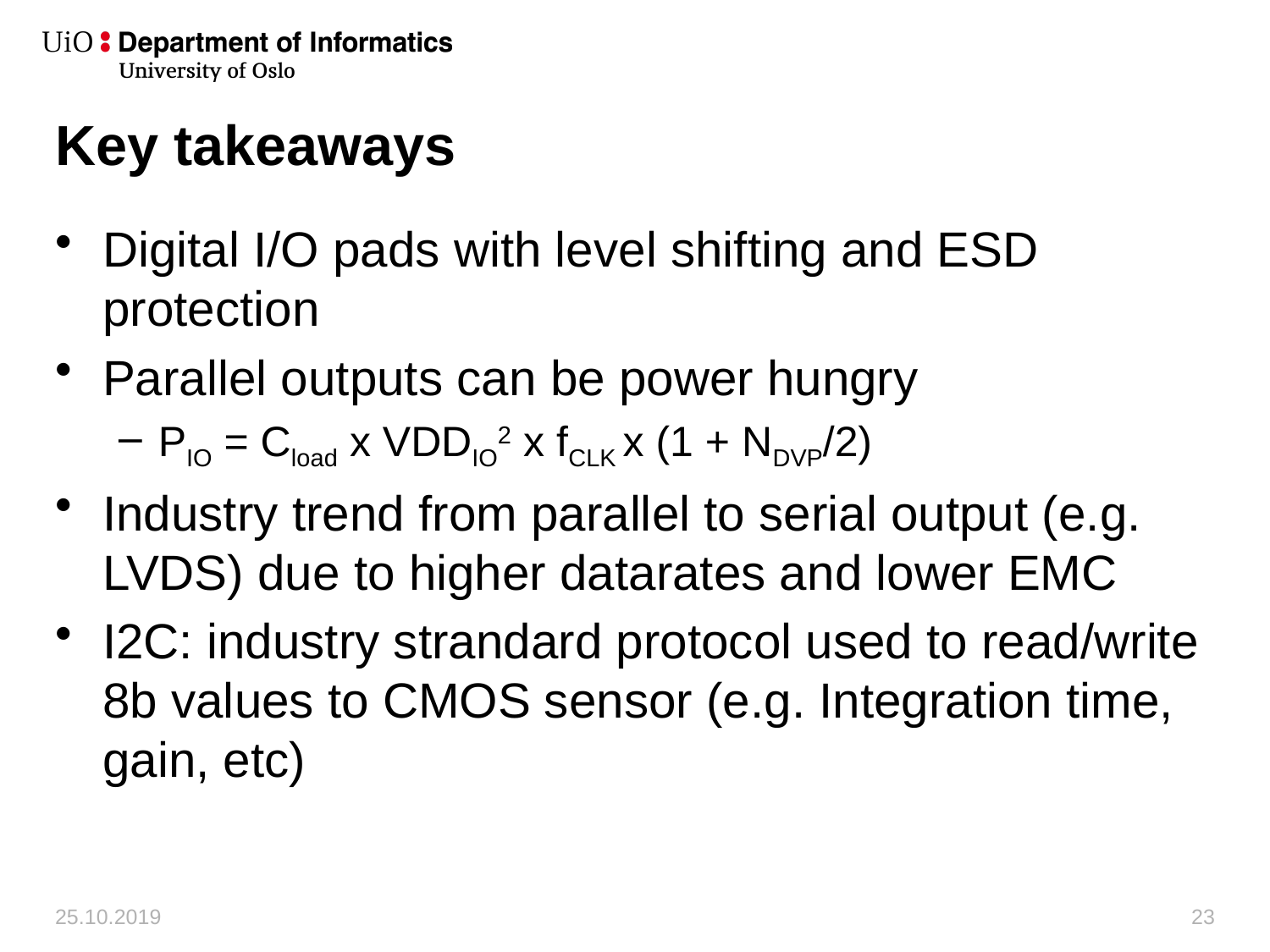

# Key takeaways
Digital I/O pads with level shifting and ESD protection
Parallel outputs can be power hungry
PIO = Cload x VDDIO2 x fCLK x (1 + NDVP/2)
Industry trend from parallel to serial output (e.g. LVDS) due to higher datarates and lower EMC
I2C: industry strandard protocol used to read/write 8b values to CMOS sensor (e.g. Integration time, gain, etc)

25.10.2019
23